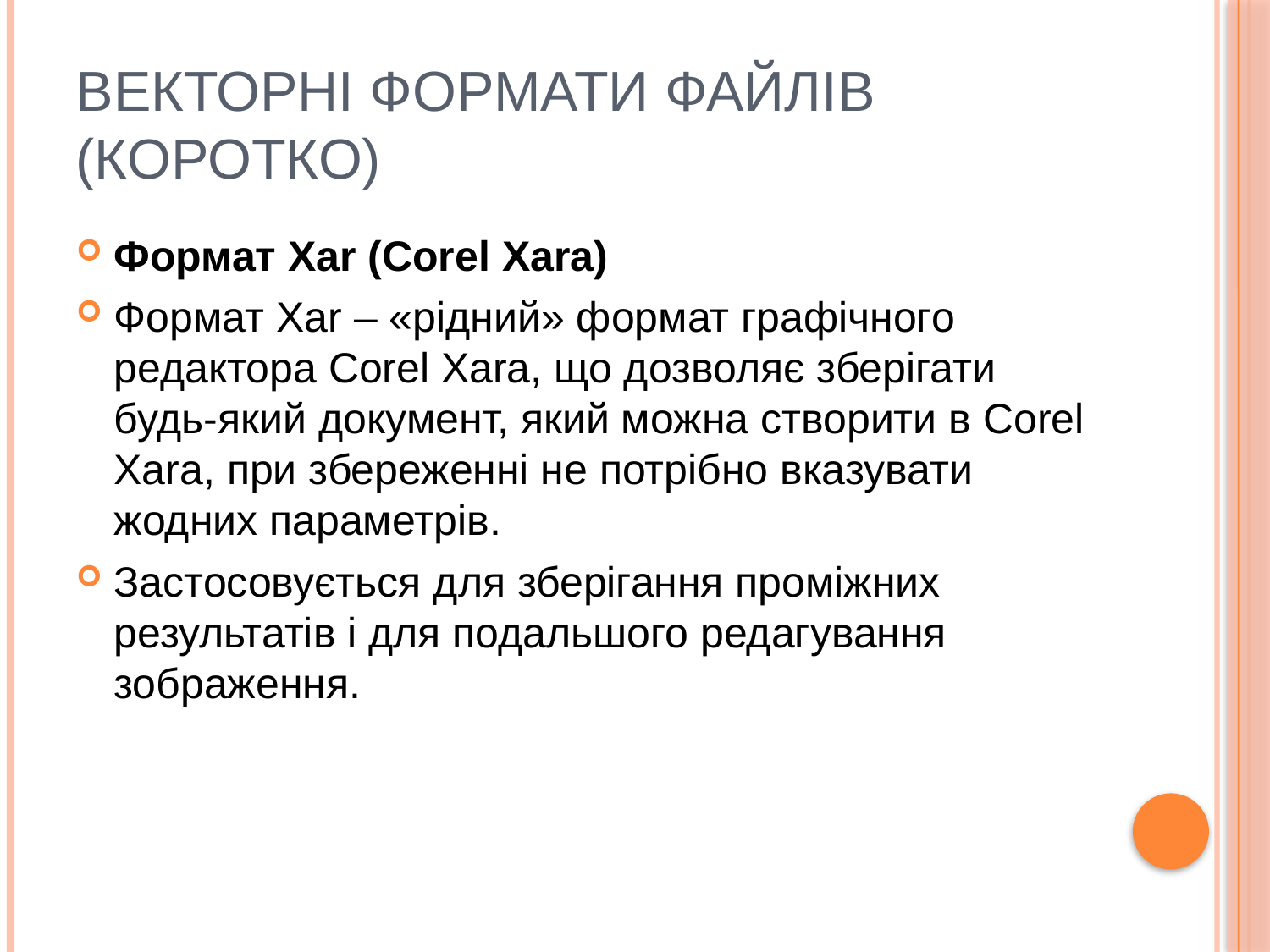

# Векторні формати файлів (коротко)
Формат Xar (Corel Xara)
Формат Xar – «рідний» формат графічного редактора Corel Xara, що дозволяє зберігати будь-який документ, який можна створити в Corel Xara, при збереженні не потрібно вказувати жодних параметрів.
Застосовується для зберігання проміжних результатів і для подальшого редагування зображення.